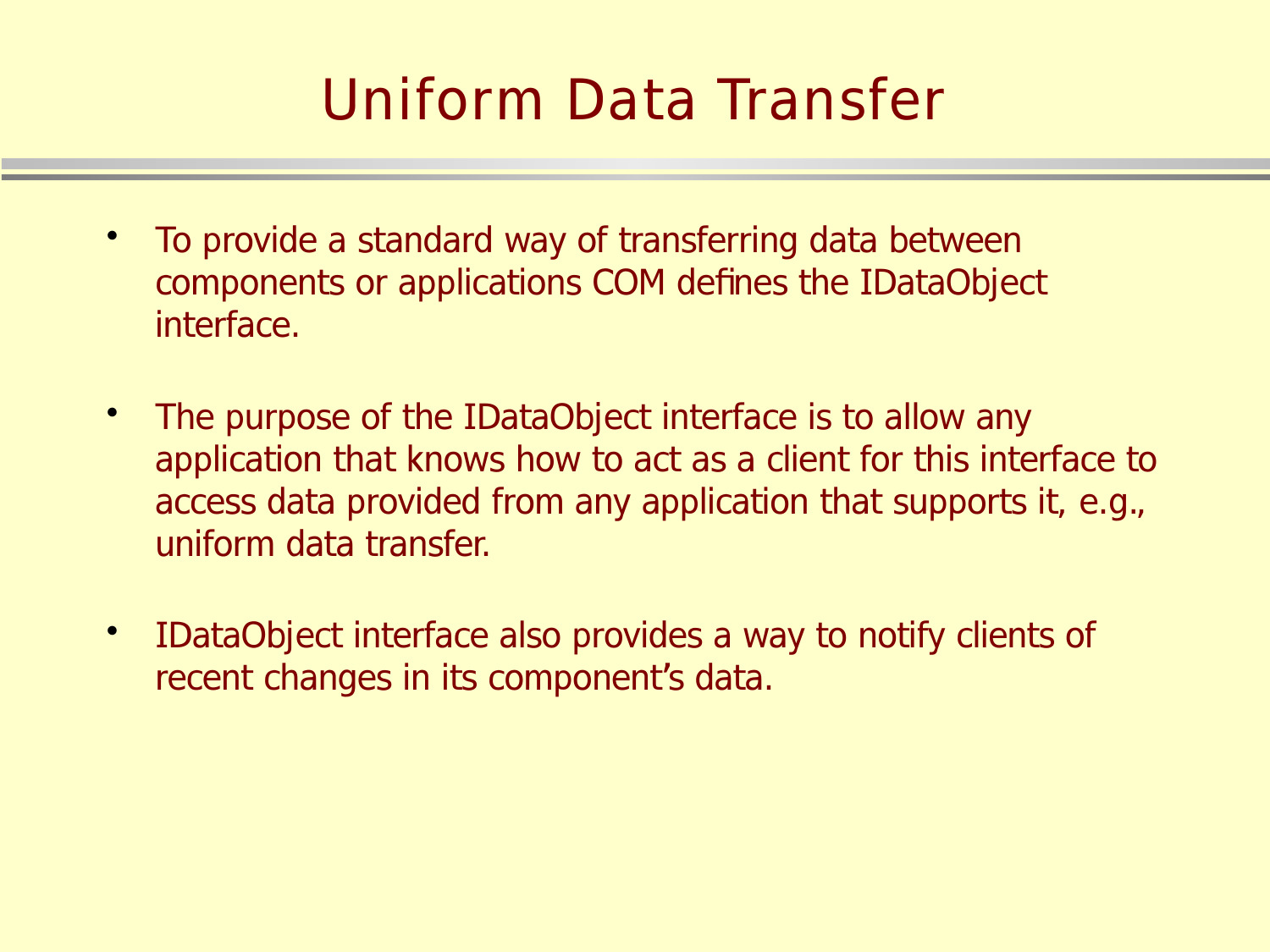

# Uniform Data Transfer
To provide a standard way of transferring data between components or applications COM defines the IDataObject interface.
The purpose of the IDataObject interface is to allow any application that knows how to act as a client for this interface to access data provided from any application that supports it, e.g., uniform data transfer.
IDataObject interface also provides a way to notify clients of recent changes in its component’s data.